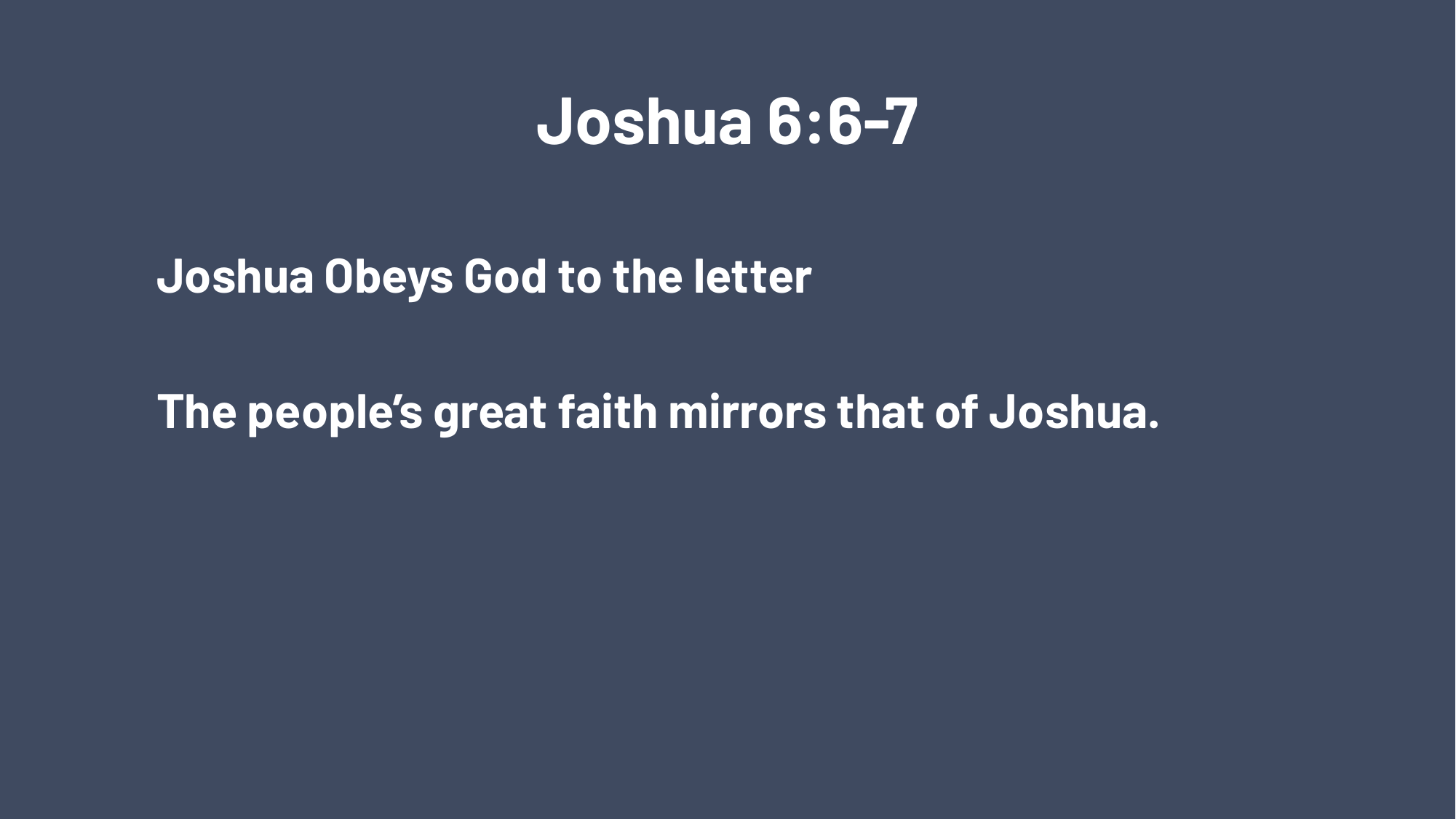

# Joshua 6:6-7
Joshua Obeys God to the letter

The people’s great faith mirrors that of Joshua.